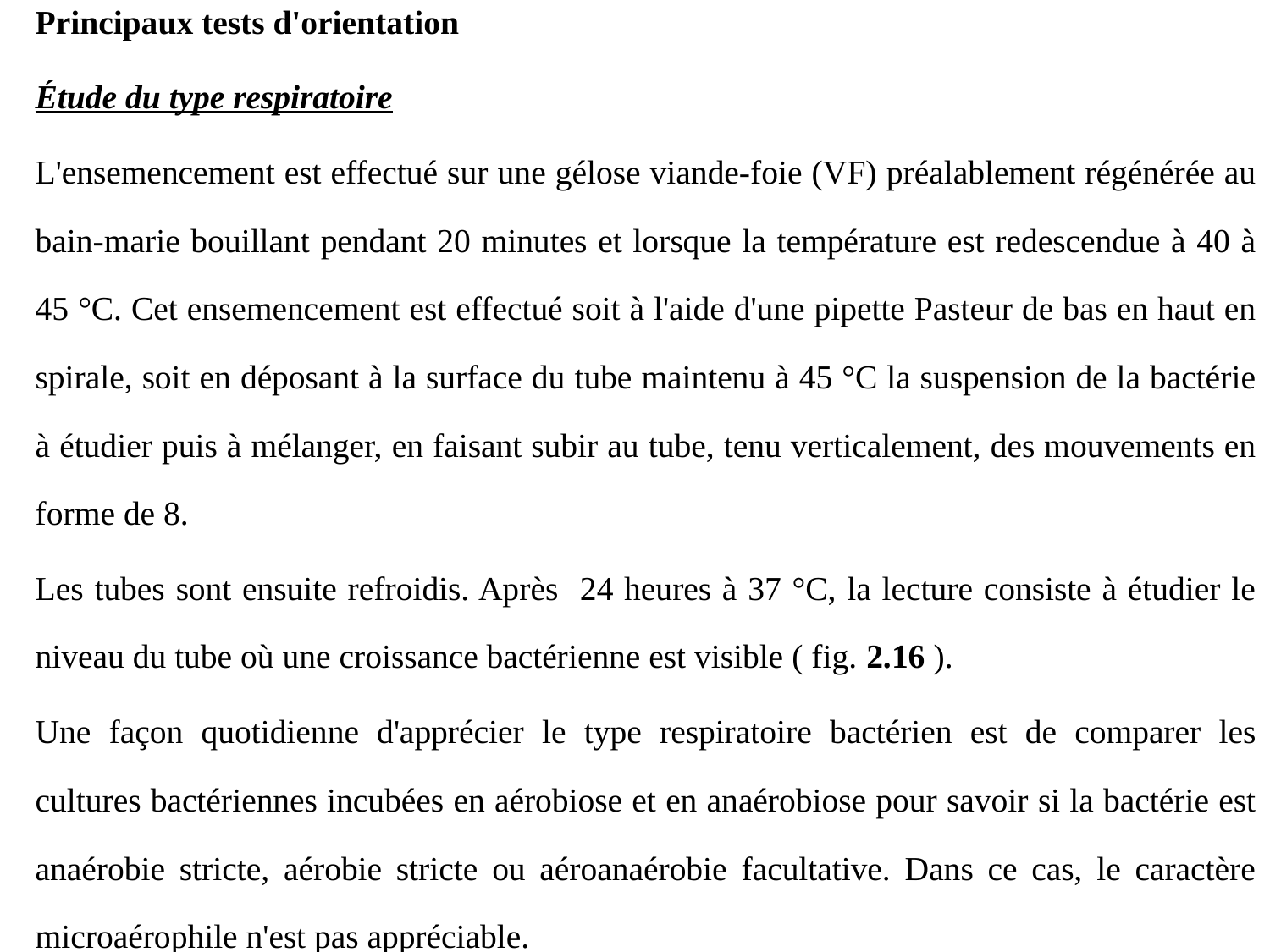

Principaux tests d'orientation
Étude du type respiratoire
L'ensemencement est effectué sur une gélose viande-foie (VF) préalablement régénérée au bain-marie bouillant pendant 20 minutes et lorsque la température est redescendue à 40 à 45 °C. Cet ensemencement est effectué soit à l'aide d'une pipette Pasteur de bas en haut en spirale, soit en déposant à la surface du tube maintenu à 45 °C la suspension de la bactérie à étudier puis à mélanger, en faisant subir au tube, tenu verticalement, des mouvements en forme de 8.
Les tubes sont ensuite refroidis. Après  24 heures à 37 °C, la lecture consiste à étudier le niveau du tube où une croissance bactérienne est visible ( fig. 2.16 ).
Une façon quotidienne d'apprécier le type respiratoire bactérien est de comparer les cultures bactériennes incubées en aérobiose et en anaérobiose pour savoir si la bactérie est anaérobie stricte, aérobie stricte ou aéroanaérobie facultative. Dans ce cas, le caractère microaérophile n'est pas appréciable.